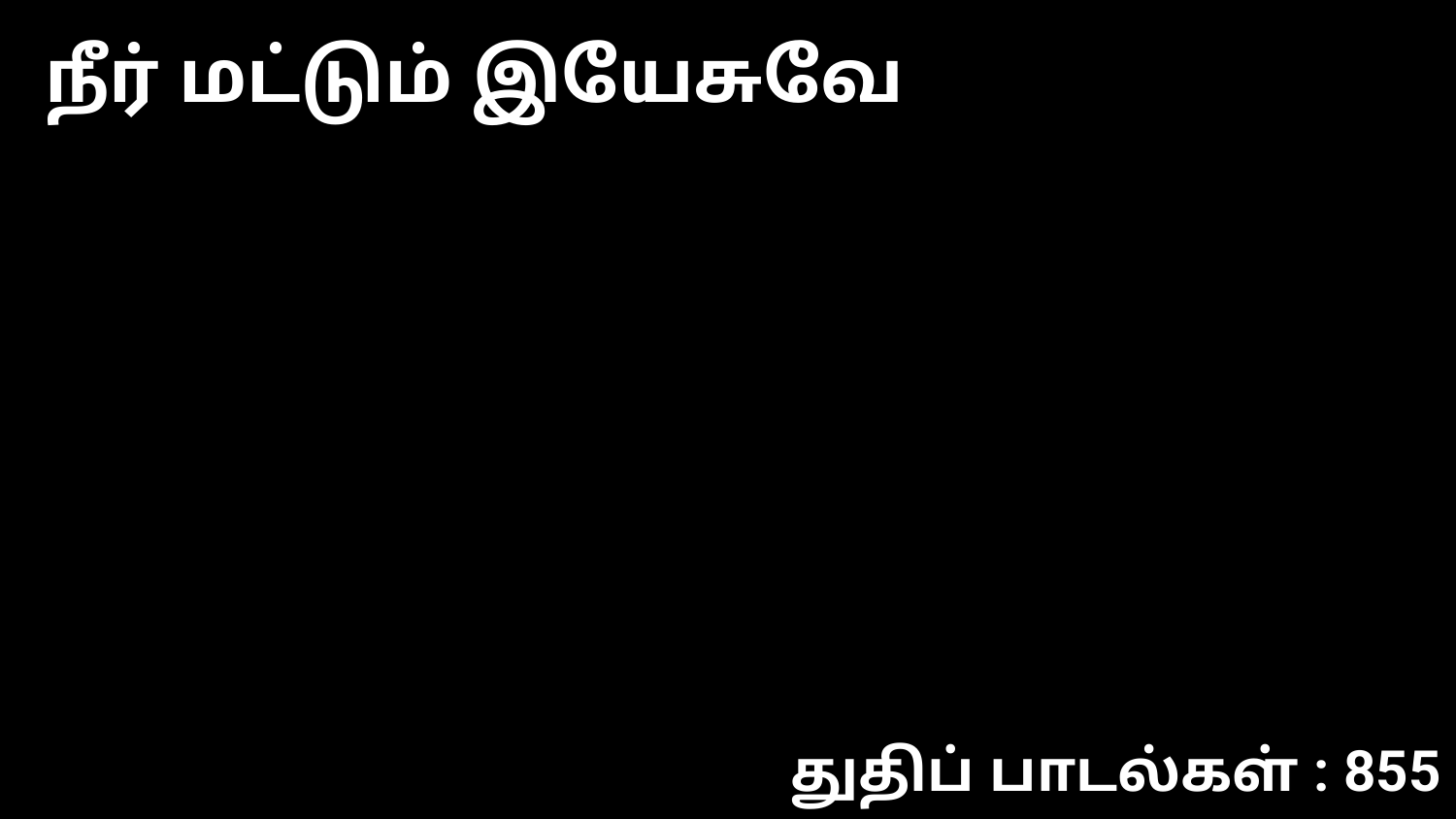

நீர் மட்டும் இயேசுவே
துதிப் பாடல்கள் : 855